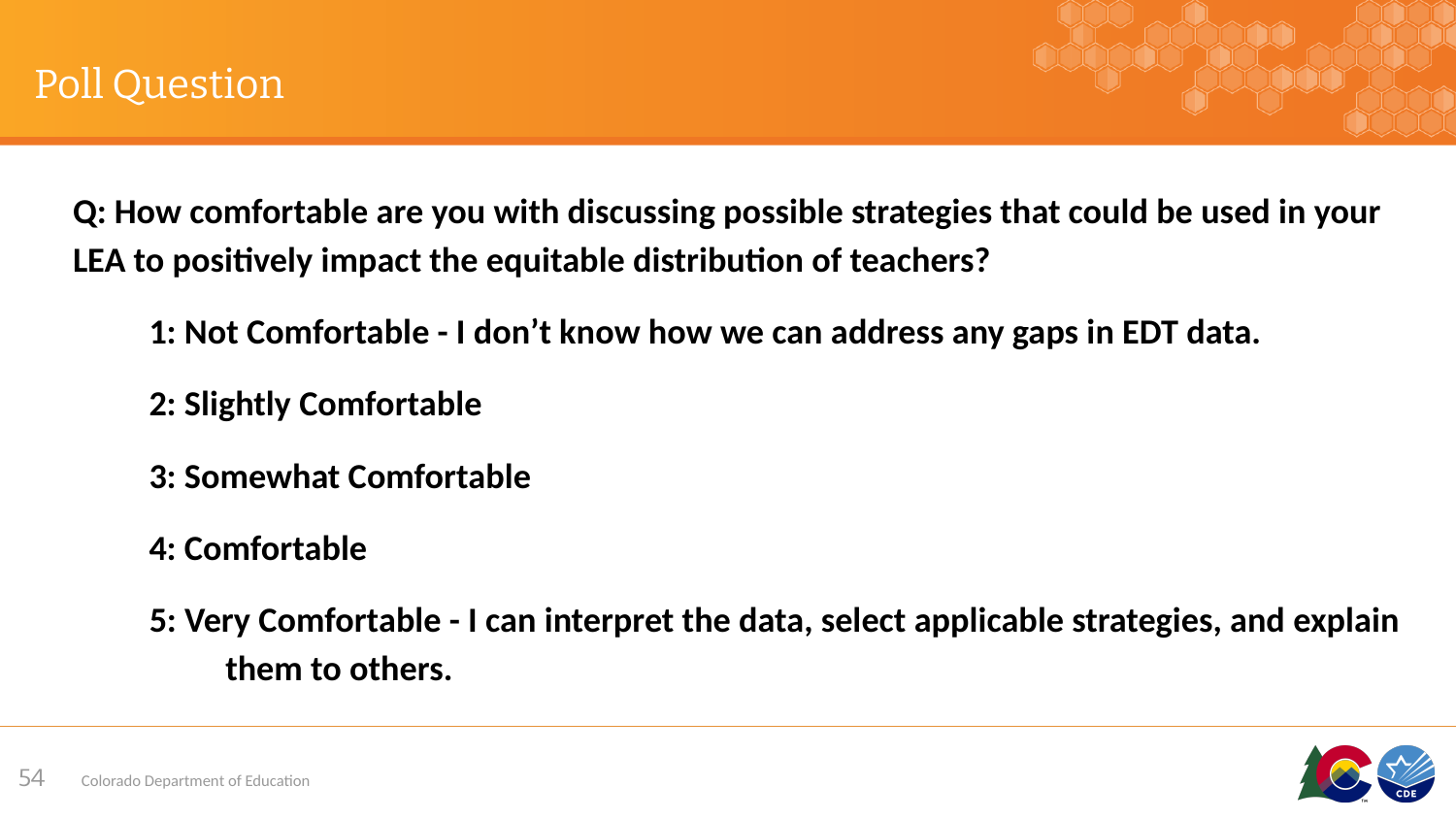

# Poll Question
Q: How comfortable are you with discussing possible strategies that could be used in your LEA to positively impact the equitable distribution of teachers?
1: Not Comfortable - I don’t know how we can address any gaps in EDT data.
2: Slightly Comfortable
3: Somewhat Comfortable
4: Comfortable
5: Very Comfortable - I can interpret the data, select applicable strategies, and explain them to others.
54